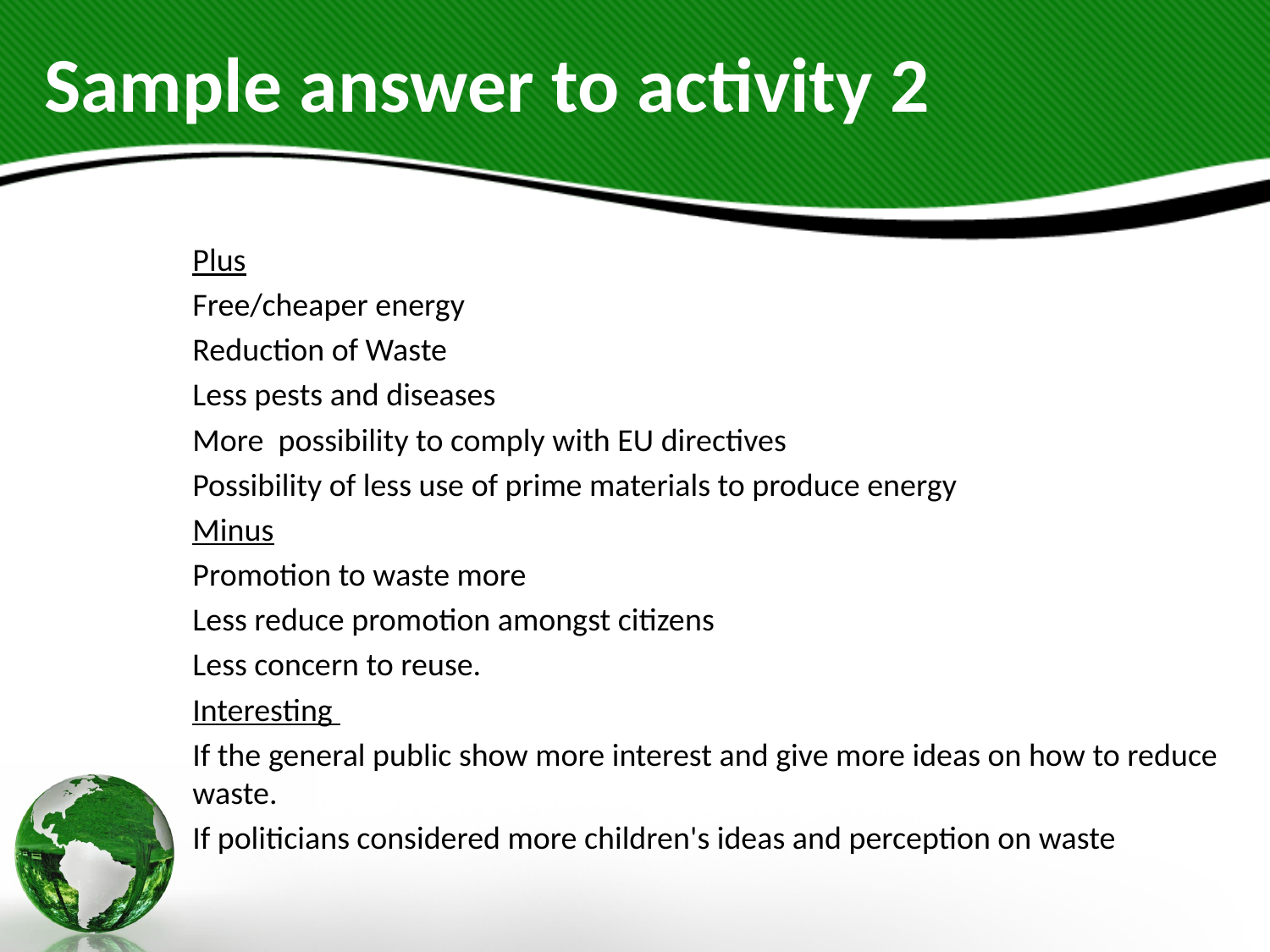

# Sample answer to activity 2
Plus
Free/cheaper energy
Reduction of Waste
Less pests and diseases
More  possibility to comply with EU directives
Possibility of less use of prime materials to produce energy
Minus
Promotion to waste more
Less reduce promotion amongst citizens
Less concern to reuse.
Interesting
If the general public show more interest and give more ideas on how to reduce waste.
If politicians considered more children's ideas and perception on waste